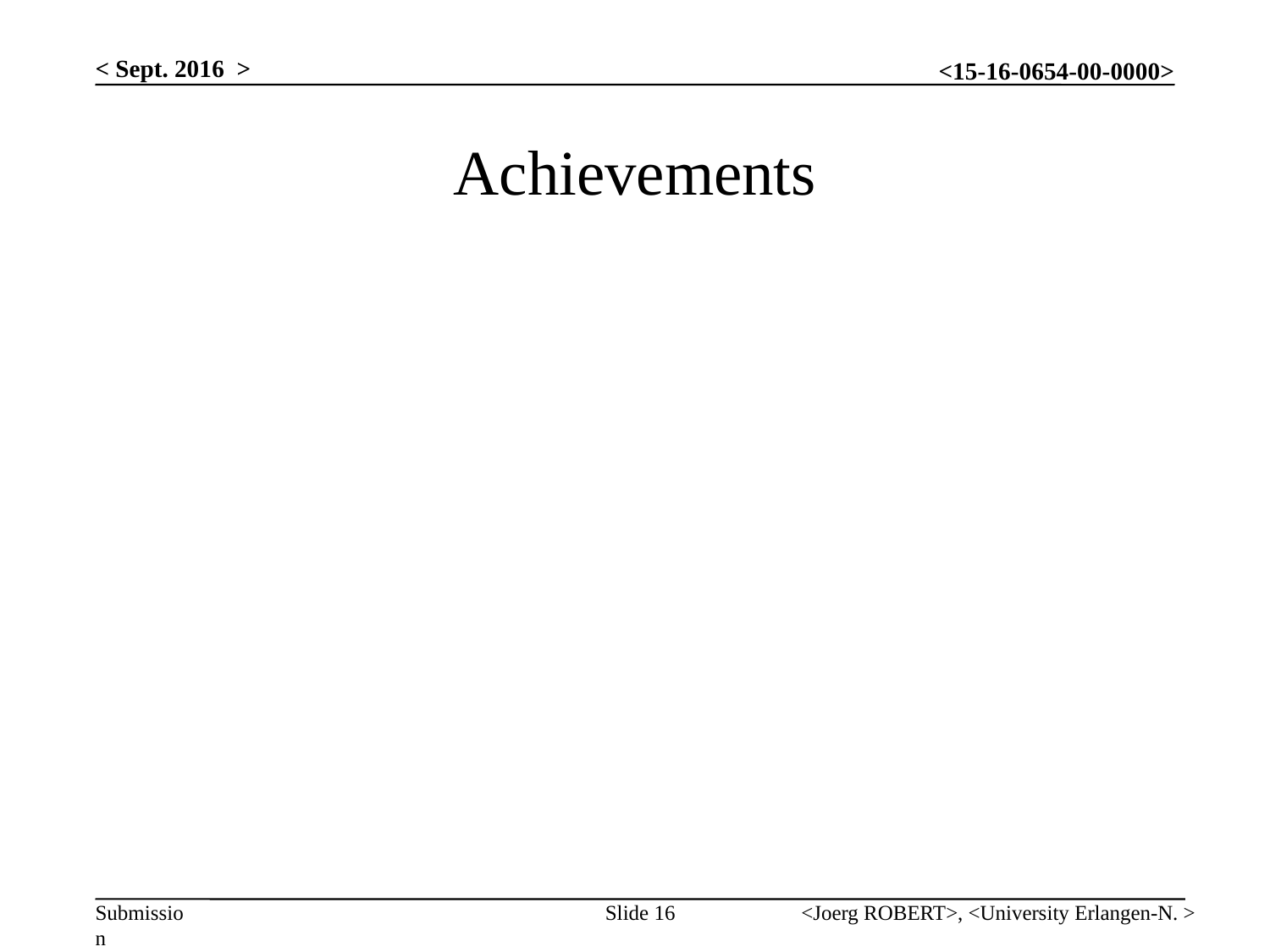

< Sept. 2016  >
# Achievements

Slide 16
<Joerg ROBERT>, <University Erlangen-N. >